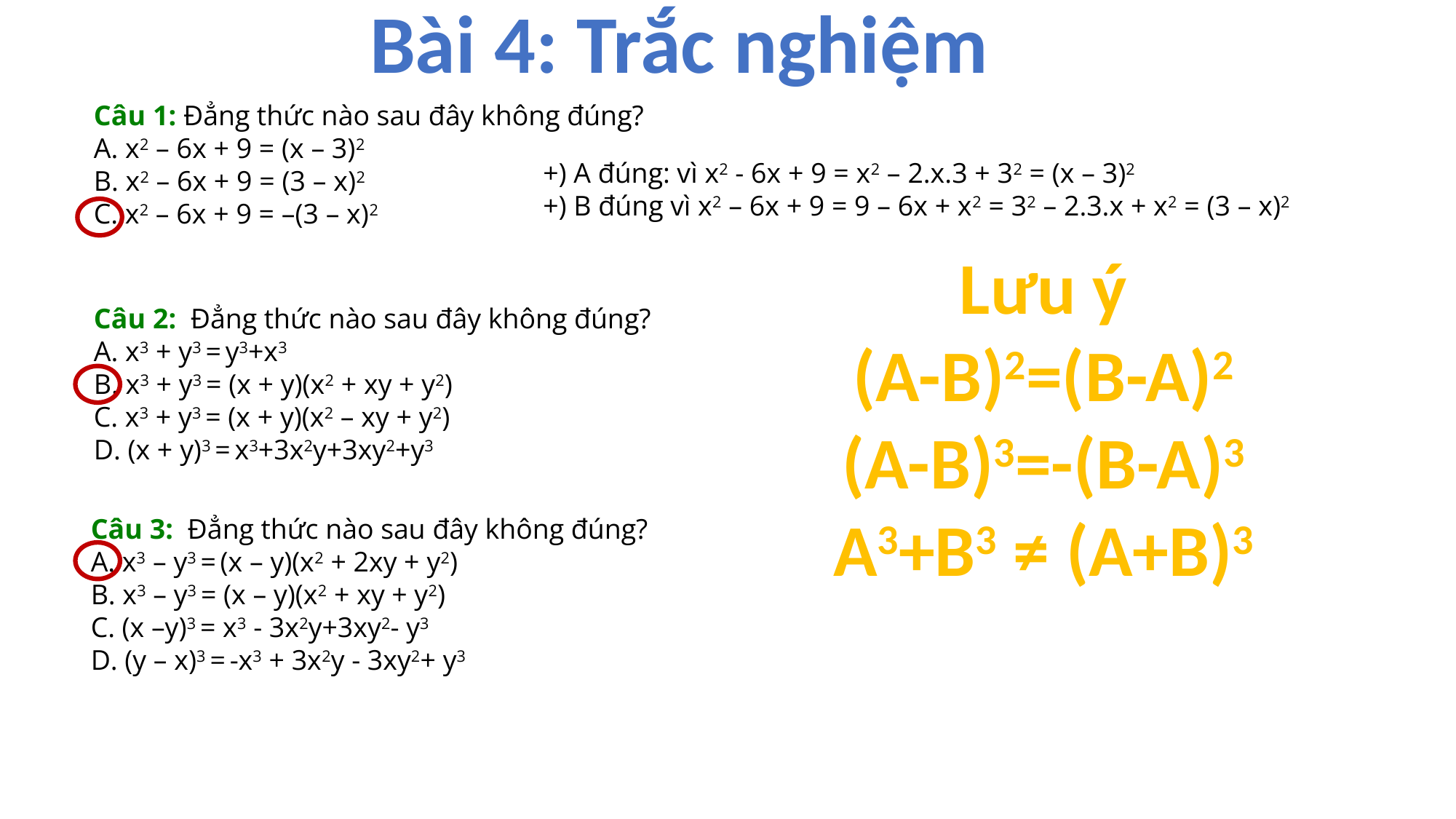

Bài 4: Trắc nghiệm
Câu 1: Đẳng thức nào sau đây không đúng?
A. x2 – 6x + 9 = (x – 3)2
B. x2 – 6x + 9 = (3 – x)2
C. x2 – 6x + 9 = –(3 – x)2
+) A đúng: vì x2 - 6x + 9 = x2 – 2.x.3 + 32 = (x – 3)2
+) B đúng vì x2 – 6x + 9 = 9 – 6x + x2 = 32 – 2.3.x + x2 = (3 – x)2

Lưu ý
(A-B)2=(B-A)2
(A-B)3=-(B-A)3
A3+B3 ≠ (A+B)3
Câu 2:  Đẳng thức nào sau đây không đúng?
A. x3 + y3 = y3+x3
B. x3 + y3 = (x + y)(x2 + xy + y2)
C. x3 + y3 = (x + y)(x2 – xy + y2)
D. (x + y)3 = x3+3x2y+3xy2+y3

Câu 3:  Đẳng thức nào sau đây không đúng?
A. x3 – y3 = (x – y)(x2 + 2xy + y2)
B. x3 – y3 = (x – y)(x2 + xy + y2)
C. (x –y)3 = x3 - 3x2y+3xy2- y3
D. (y – x)3 = -x3 + 3x2y - 3xy2+ y3